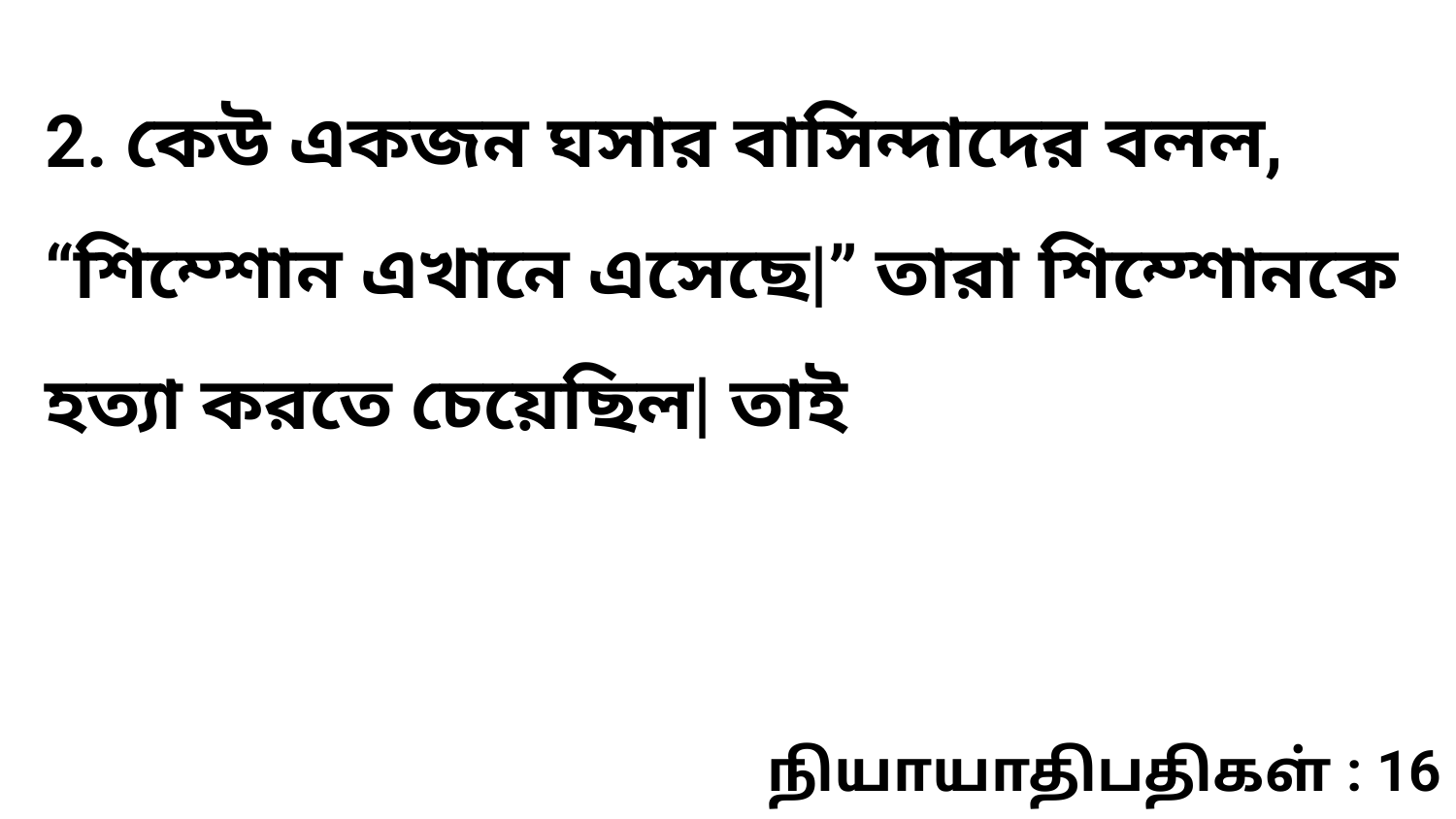

2. কেউ একজন ঘসার বাসিন্দাদের বলল, “শিম্শোন এখানে এসেছে|” তারা শিম্শোনকে হত্যা করতে চেয়েছিল| তাই
நியாயாதிபதிகள் : 16